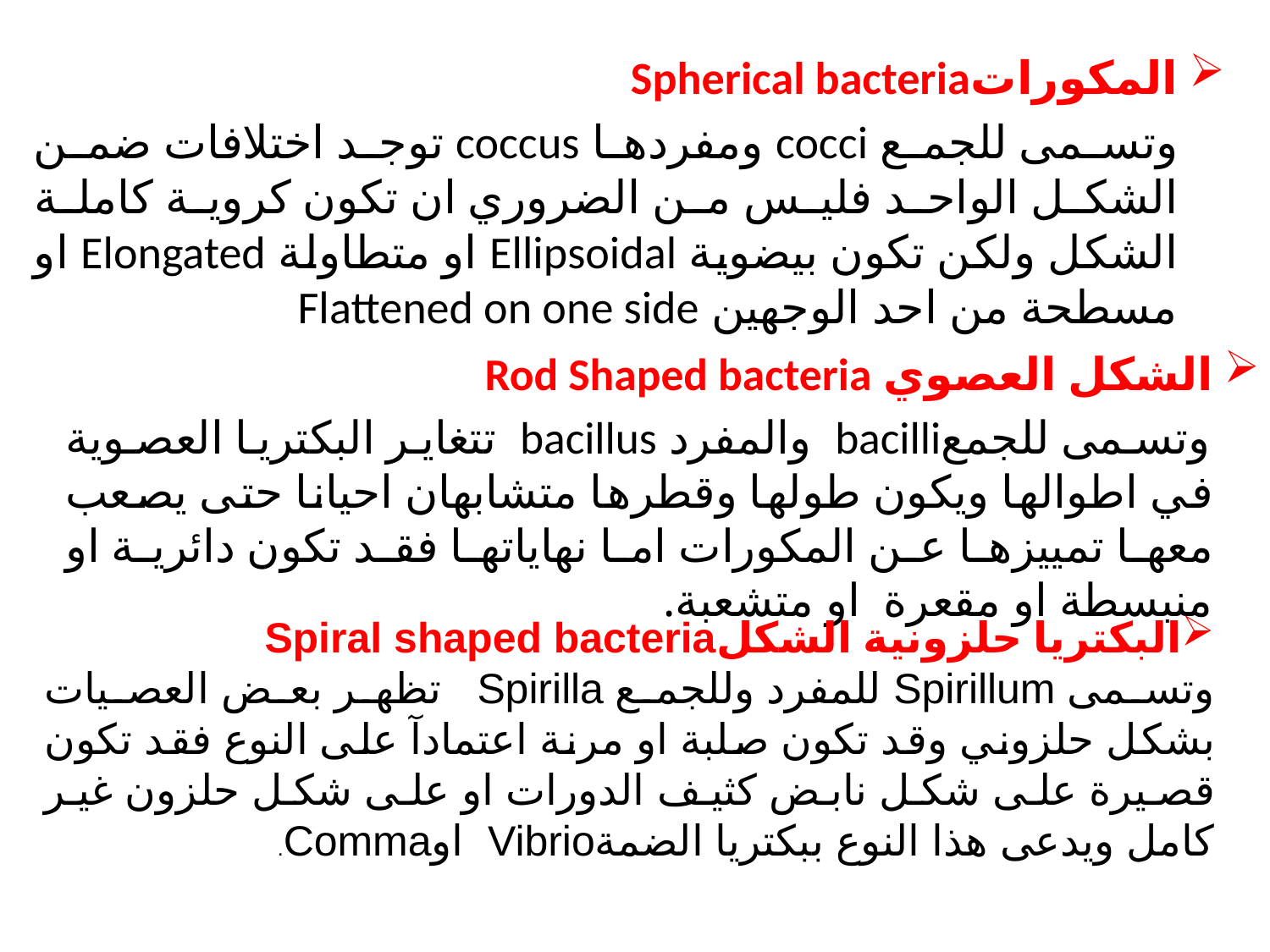

المكوراتSpherical bacteria
    وتسمى للجمع cocci ومفردها coccus توجد اختلافات ضمن الشكل الواحد فليس من الضروري ان تكون كروية كاملة الشكل ولكن تكون بيضوية Ellipsoidal او متطاولة Elongated او مسطحة من احد الوجهين Flattened on one side
الشكل العصوي Rod Shaped bacteria
    وتسمى للجمعbacilli  والمفرد bacillus  تتغاير البكتريا العصوية في اطوالها ويكون طولها وقطرها متشابهان احيانا حتى يصعب معها تمييزها عن المكورات اما نهاياتها فقد تكون دائرية او منبسطة او مقعرة  او متشعبة.
البكتريا حلزونية الشكلSpiral shaped bacteria
وتسمى Spirillum للمفرد وللجمع Spirilla   تظهر بعض العصيات بشكل حلزوني وقد تكون صلبة او مرنة اعتمادآ على النوع فقد تكون قصيرة على شكل نابض كثيف الدورات او على شكل حلزون غير كامل ويدعى هذا النوع ببكتريا الضمةVibrio  اوComma.